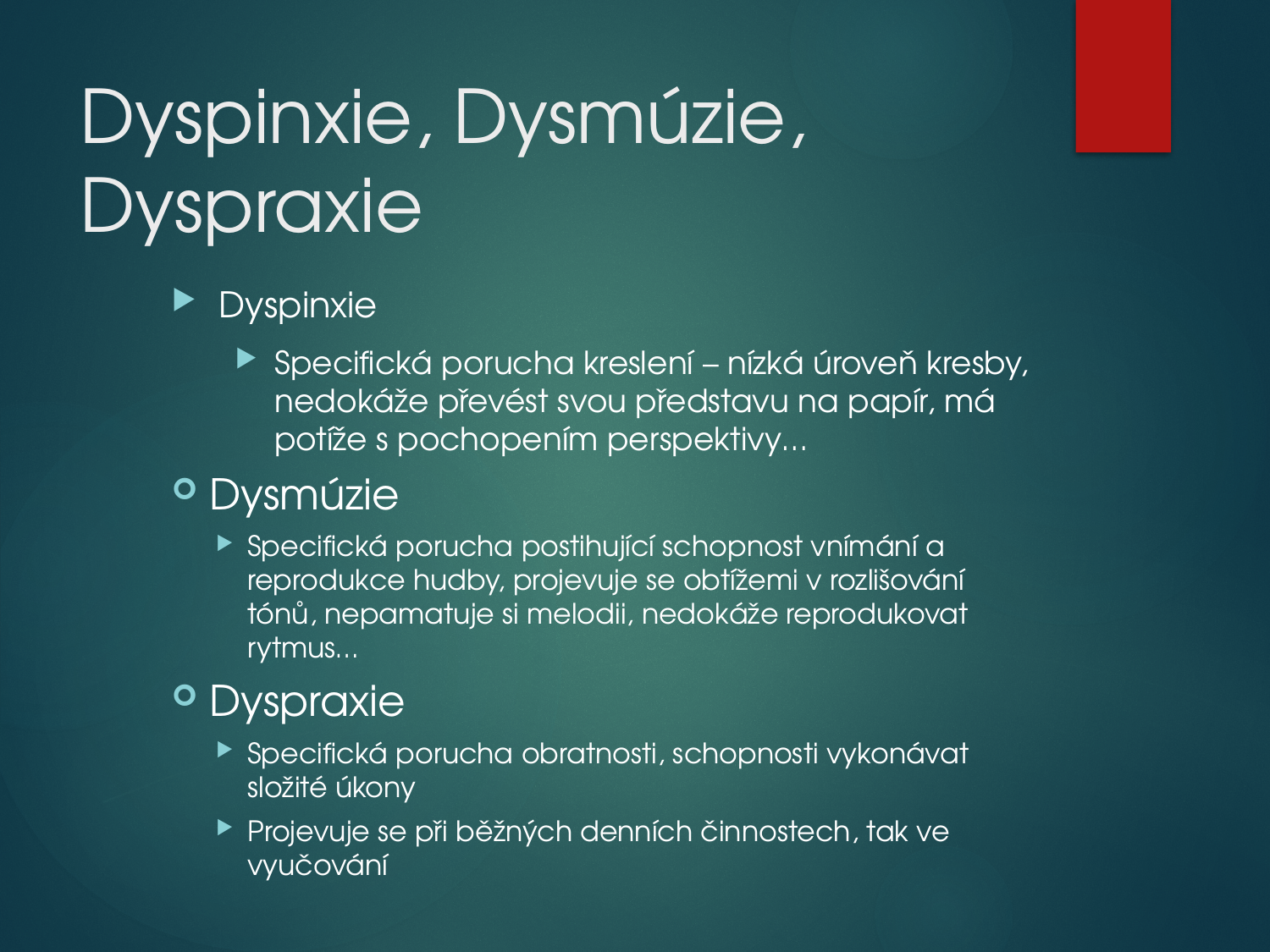

# Dyspinxie, Dysmúzie, Dyspraxie
Dyspinxie
Specifická porucha kreslení – nízká úroveň kresby, nedokáže převést svou představu na papír, má potíže s pochopením perspektivy…
Dysmúzie
Specifická porucha postihující schopnost vnímání a reprodukce hudby, projevuje se obtížemi v rozlišování tónů, nepamatuje si melodii, nedokáže reprodukovat rytmus…
Dyspraxie
Specifická porucha obratnosti, schopnosti vykonávat složité úkony
Projevuje se při běžných denních činnostech, tak ve vyučování